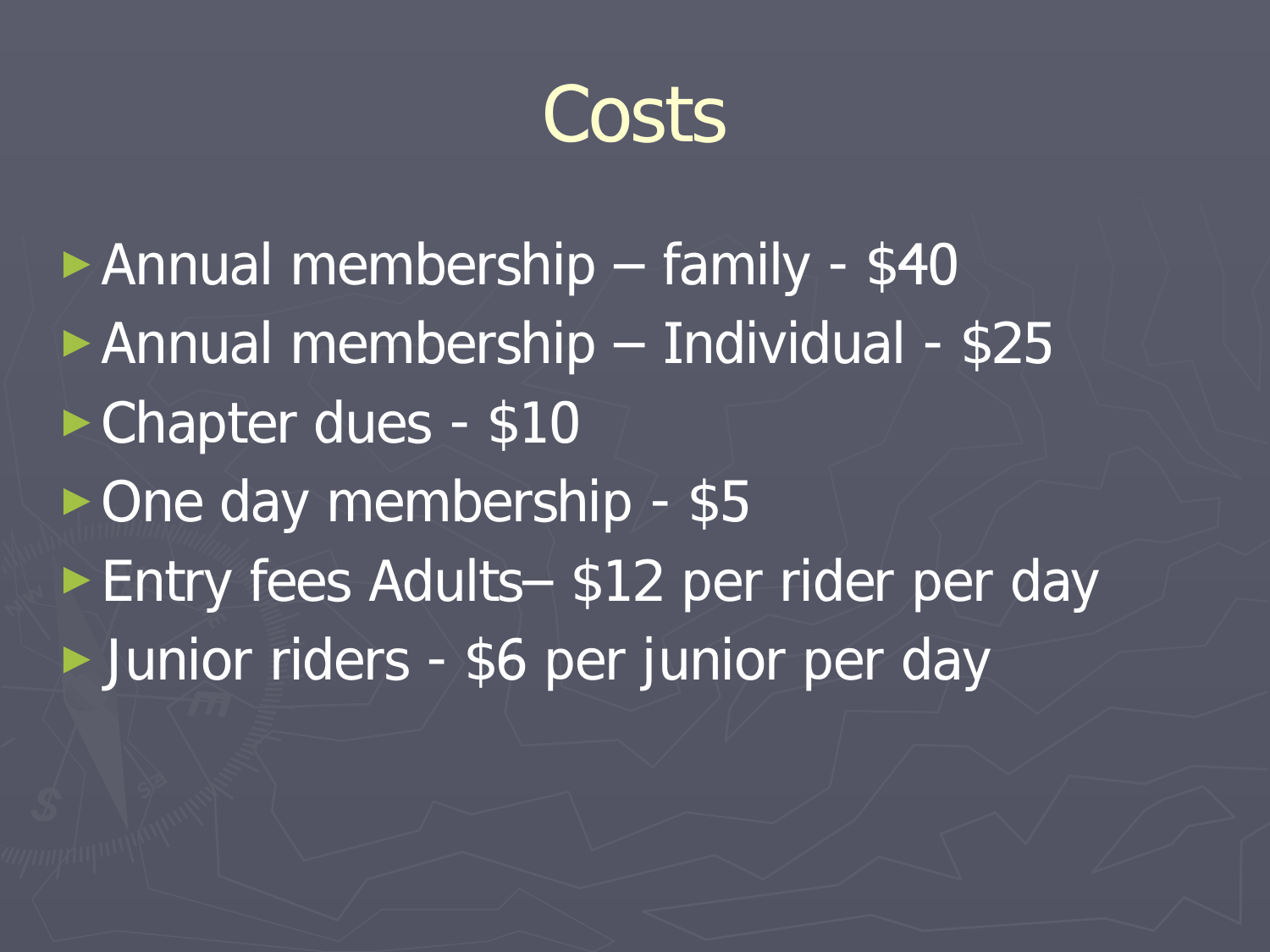

# Costs
Annual membership – family - $40
Annual membership – Individual - $25
Chapter dues - $10
One day membership - $5
Entry fees Adults– $12 per rider per day
Junior riders - $6 per junior per day